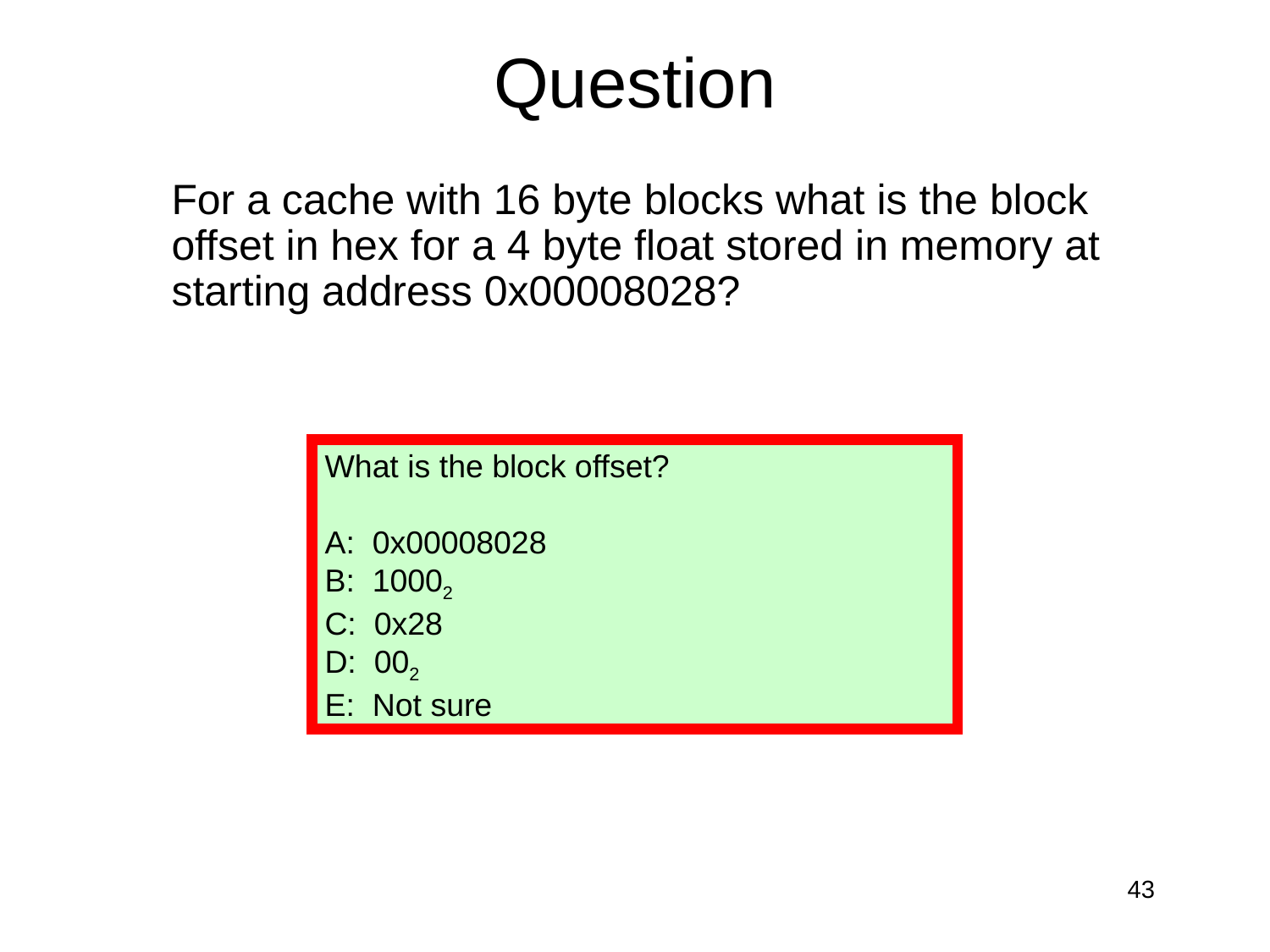

# Question
	For a cache with 16 byte blocks what is the block offset in hex for a 4 byte float stored in memory at starting address 0x00008028?

What is the block offset?

A:  0x00008028
B:  10002 ✔︎
C:  0x28
D:  002
E:  Not sure
What is the block offset?

A:  0x00008028
B:  10002
C:  0x28
D:  002
E:  Not sure
43